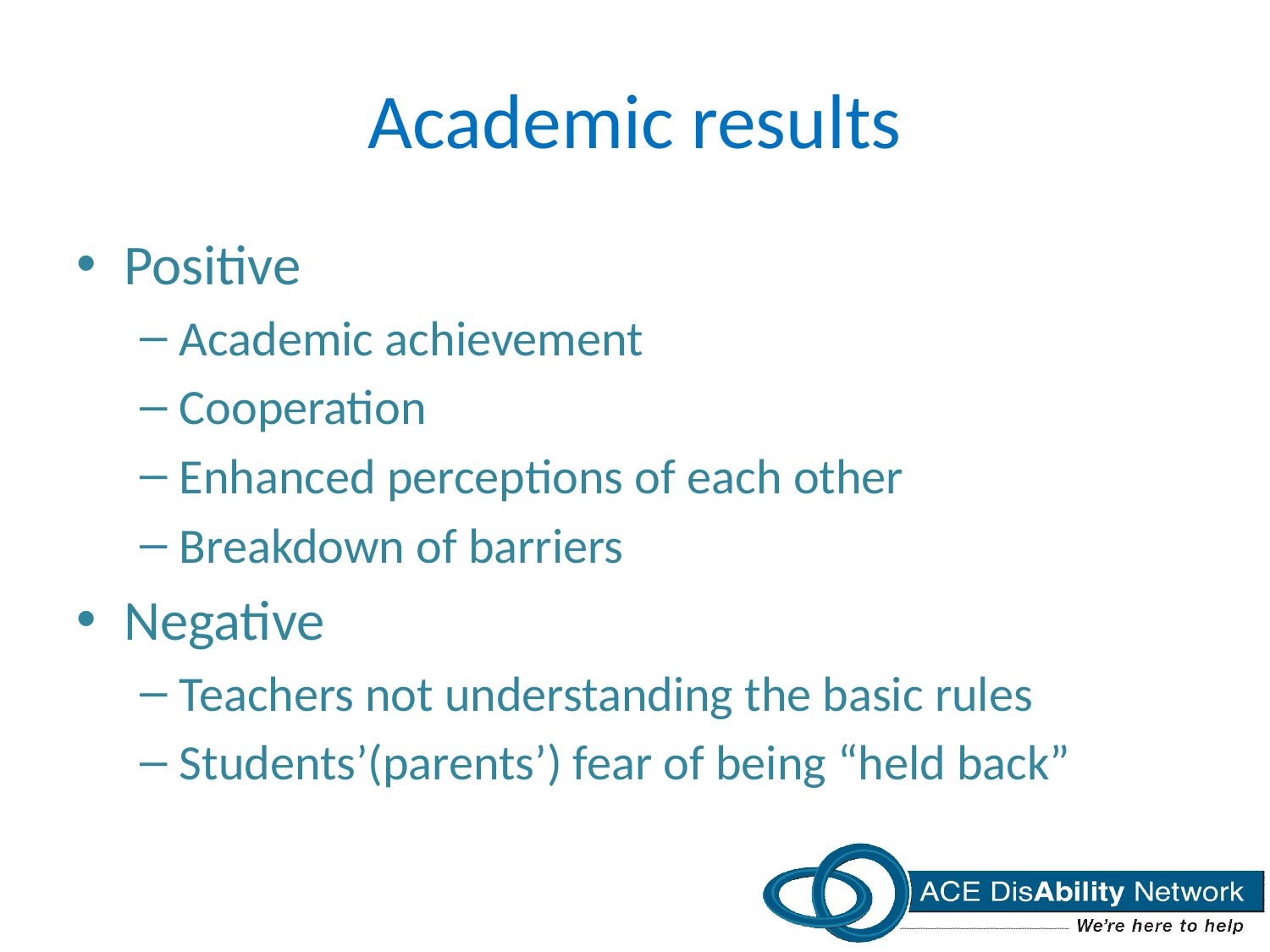

# Academic results
Positive
Academic achievement
Cooperation
Enhanced perceptions of each other
Breakdown of barriers
Negative
Teachers not understanding the basic rules
Students’(parents’) fear of being “held back”